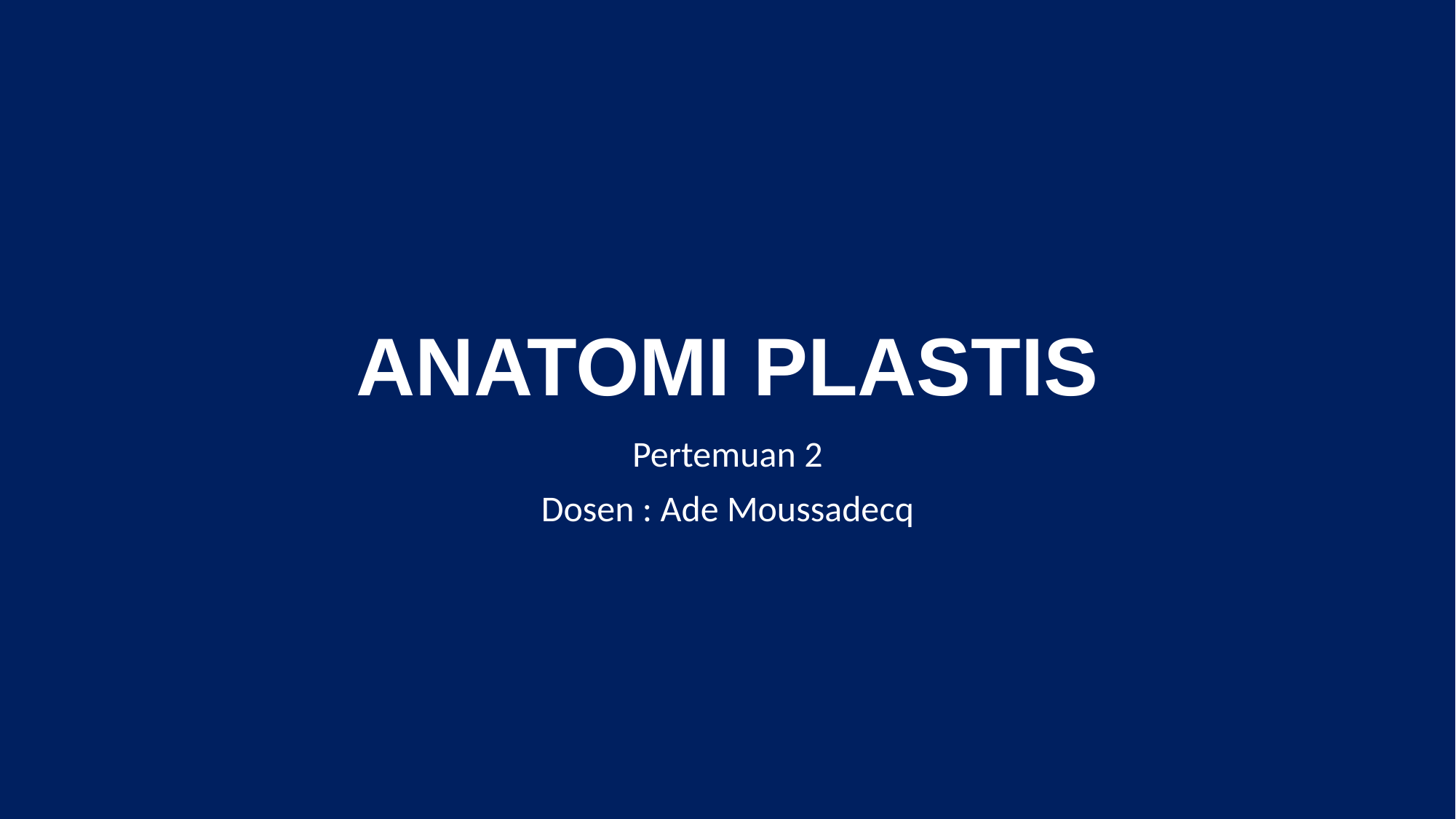

# ANATOMI PLASTIS
Pertemuan 2
Dosen : Ade Moussadecq